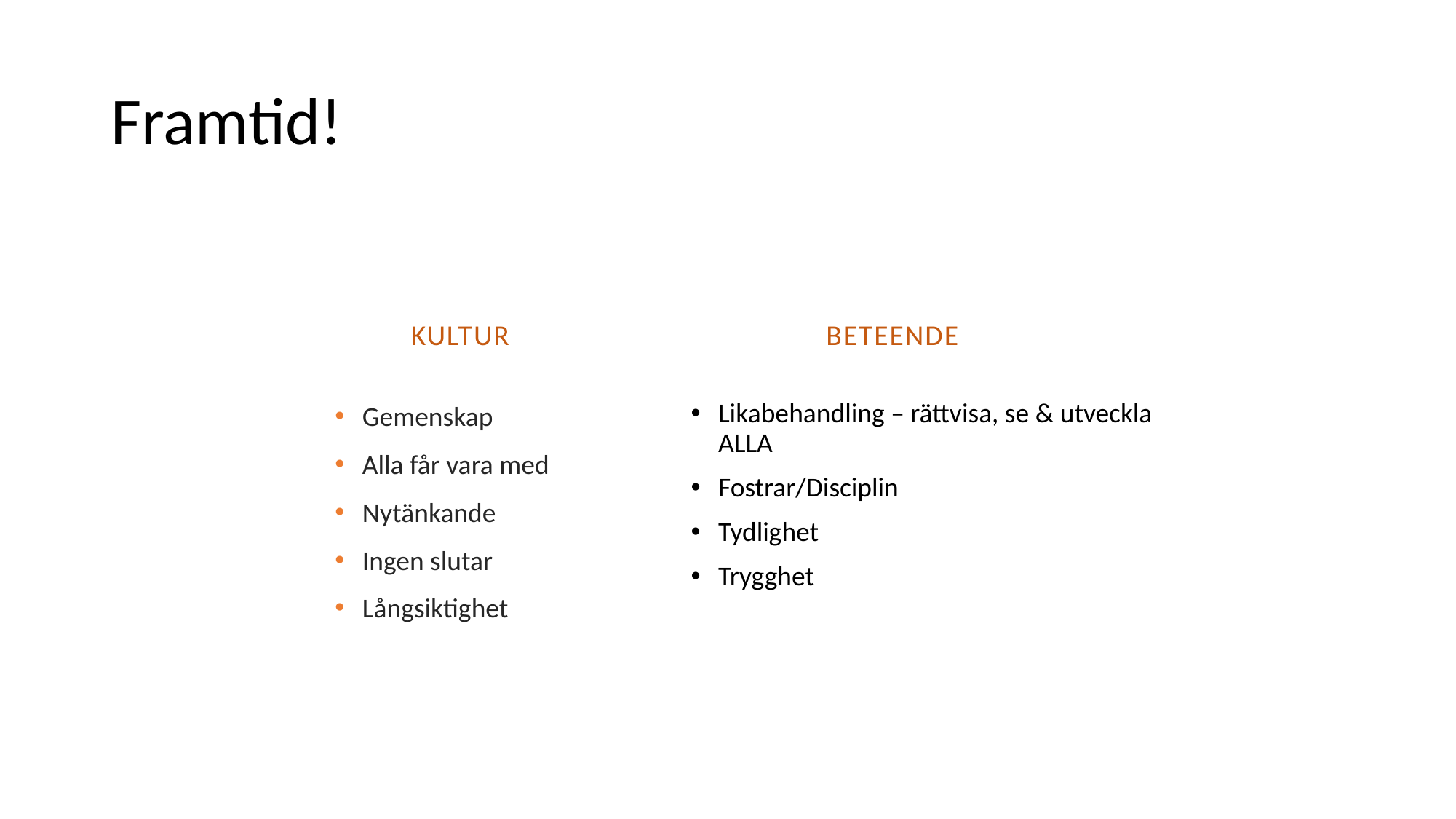

# Framtid!
KULTUR
BETEENDE

Gemenskap
Alla får vara med
Nytänkande
Ingen slutar
Långsiktighet

Likabehandling – rättvisa, se & utveckla ALLA
Fostrar/Disciplin
Tydlighet
Trygghet